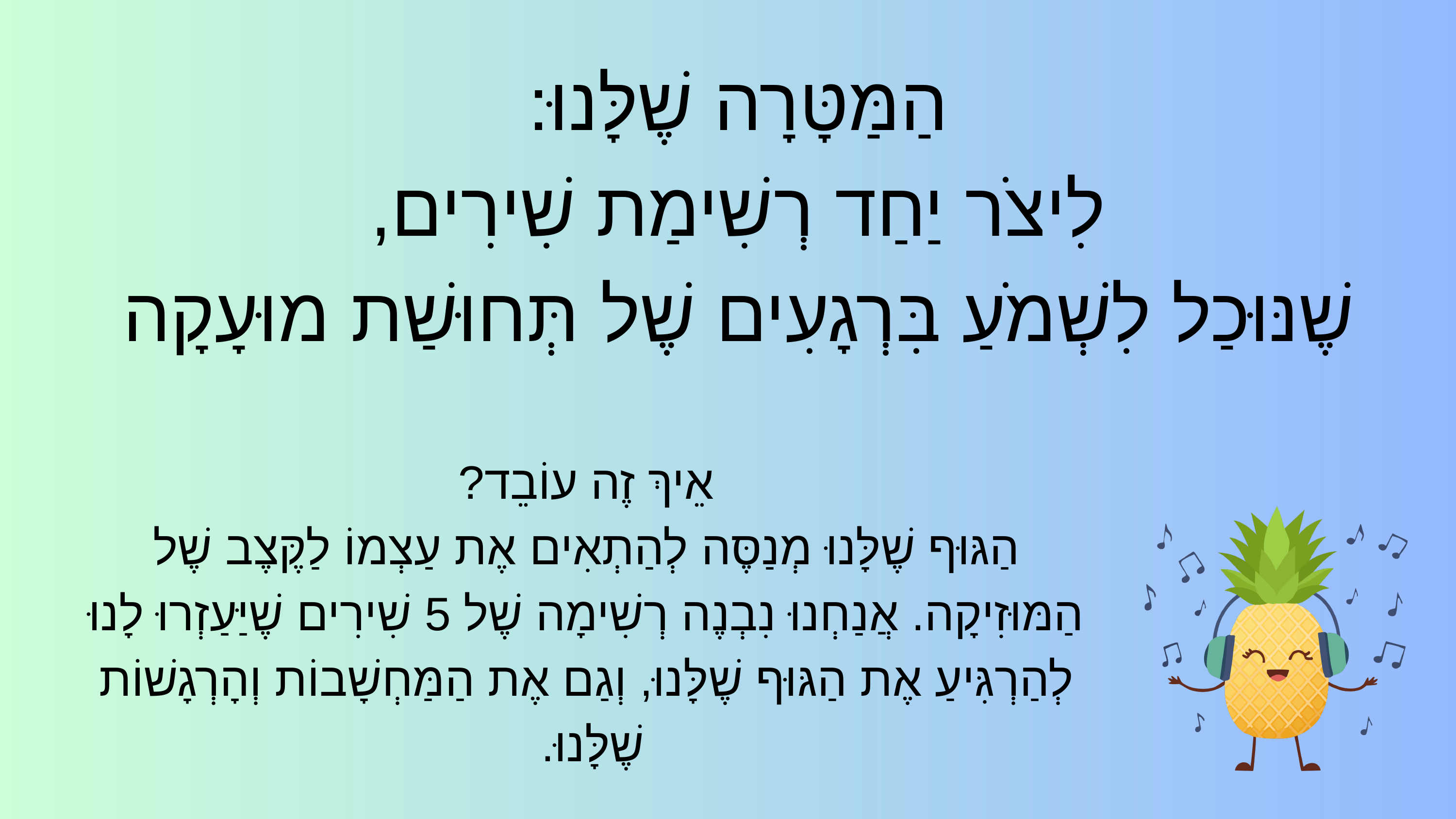

הַמַּטָּרָה שֶׁלָּנוּ:
לִיצֹר יַחַד רְשִׁימַת שִׁירִים,
שֶׁנּוּכַל לִשְׁמֹעַ בִּרְגָעִים שֶׁל תְּחוּשַׁת מוּעָקָה
אֵיךְ זֶה עוֹבֵד?
הַגּוּף שֶׁלָּנוּ מְנַסֶּה לְהַתְאִים אֶת עַצְמוֹ לַקֶּצֶב שֶׁל הַמּוּזִיקָה. אֲנַחְנוּ נִבְנֶה רְשִׁימָה שֶׁל 5 שִׁירִים שֶׁיַּעַזְרוּ לָנוּ לְהַרְגִּיעַ אֶת הַגּוּף שֶׁלָּנוּ, וְגַם אֶת הַמַּחְשָׁבוֹת וְהָרְגָשׁוֹת שֶׁלָּנוּ.